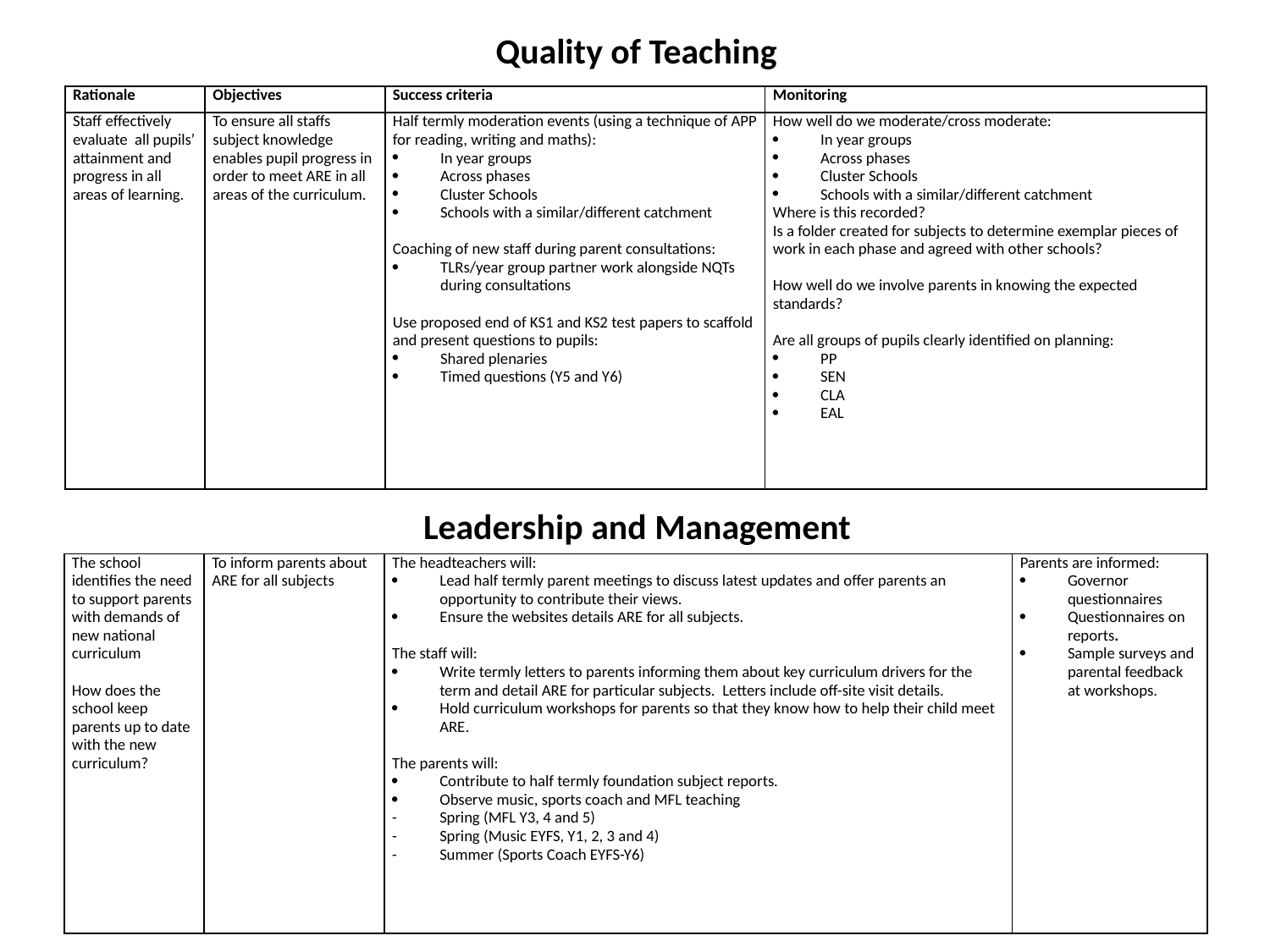

# Quality of Teaching
| Rationale | Objectives | Success criteria | Monitoring |
| --- | --- | --- | --- |
| Staff effectively evaluate all pupils’ attainment and progress in all areas of learning. | To ensure all staffs subject knowledge enables pupil progress in order to meet ARE in all areas of the curriculum. | Half termly moderation events (using a technique of APP for reading, writing and maths): In year groups Across phases Cluster Schools Schools with a similar/different catchment   Coaching of new staff during parent consultations: TLRs/year group partner work alongside NQTs during consultations   Use proposed end of KS1 and KS2 test papers to scaffold and present questions to pupils: Shared plenaries Timed questions (Y5 and Y6) | How well do we moderate/cross moderate: In year groups Across phases Cluster Schools Schools with a similar/different catchment Where is this recorded? Is a folder created for subjects to determine exemplar pieces of work in each phase and agreed with other schools?   How well do we involve parents in knowing the expected standards?   Are all groups of pupils clearly identified on planning: PP SEN CLA EAL |
Leadership and Management
| The school identifies the need to support parents with demands of new national curriculum   How does the school keep parents up to date with the new curriculum? | To inform parents about ARE for all subjects | The headteachers will: Lead half termly parent meetings to discuss latest updates and offer parents an opportunity to contribute their views. Ensure the websites details ARE for all subjects.   The staff will: Write termly letters to parents informing them about key curriculum drivers for the term and detail ARE for particular subjects. Letters include off-site visit details. Hold curriculum workshops for parents so that they know how to help their child meet ARE.   The parents will: Contribute to half termly foundation subject reports. Observe music, sports coach and MFL teaching Spring (MFL Y3, 4 and 5) Spring (Music EYFS, Y1, 2, 3 and 4) Summer (Sports Coach EYFS-Y6) | Parents are informed: Governor questionnaires Questionnaires on reports. Sample surveys and parental feedback at workshops. |
| --- | --- | --- | --- |